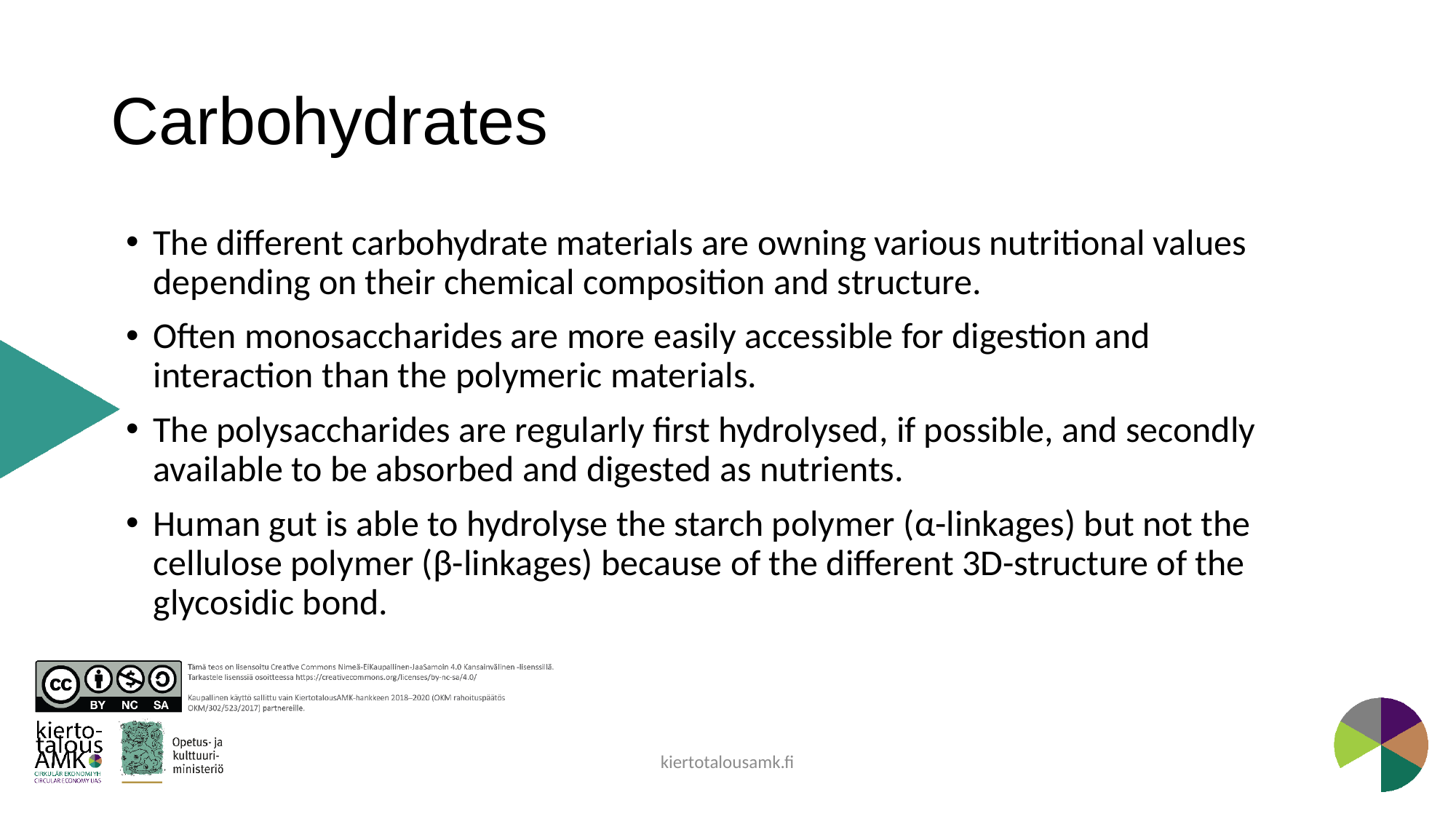

# Carbohydrates
The different carbohydrate materials are owning various nutritional values depending on their chemical composition and structure.
Often monosaccharides are more easily accessible for digestion and interaction than the polymeric materials.
The polysaccharides are regularly first hydrolysed, if possible, and secondly available to be absorbed and digested as nutrients.
Human gut is able to hydrolyse the starch polymer (α-linkages) but not the cellulose polymer (β-linkages) because of the different 3D-structure of the glycosidic bond.

kiertotalousamk.fi